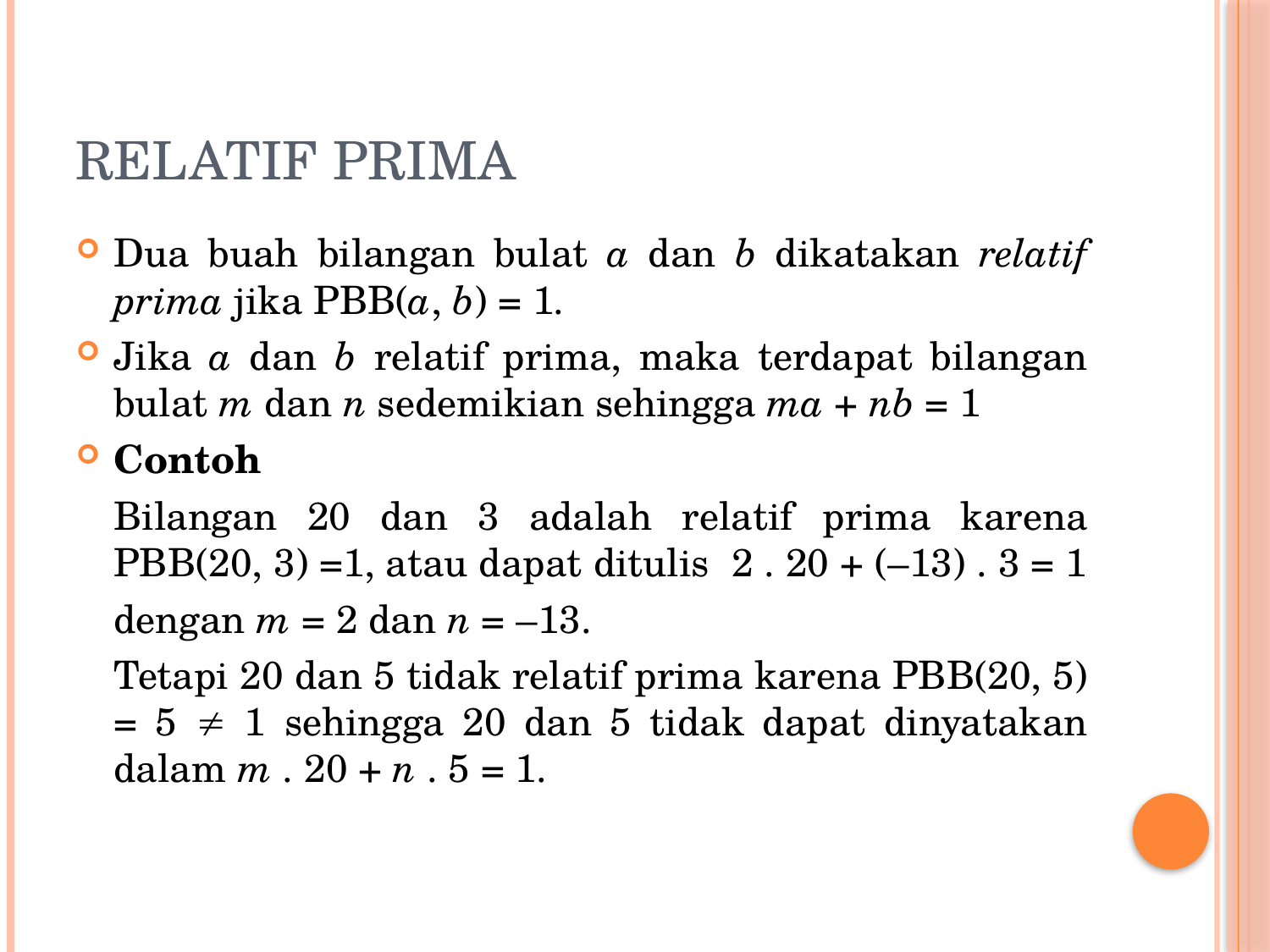

# Relatif Prima
Dua buah bilangan bulat a dan b dikatakan relatif prima jika PBB(a, b) = 1.
Jika a dan b relatif prima, maka terdapat bilangan bulat m dan n sedemikian sehingga ma + nb = 1
Contoh
	Bilangan 20 dan 3 adalah relatif prima karena PBB(20, 3) =1, atau dapat ditulis  2 . 20 + (–13) . 3 = 1
	dengan m = 2 dan n = –13.
	Tetapi 20 dan 5 tidak relatif prima karena PBB(20, 5) = 5 ≠ 1 sehingga 20 dan 5 tidak dapat dinyatakan dalam m . 20 + n . 5 = 1.